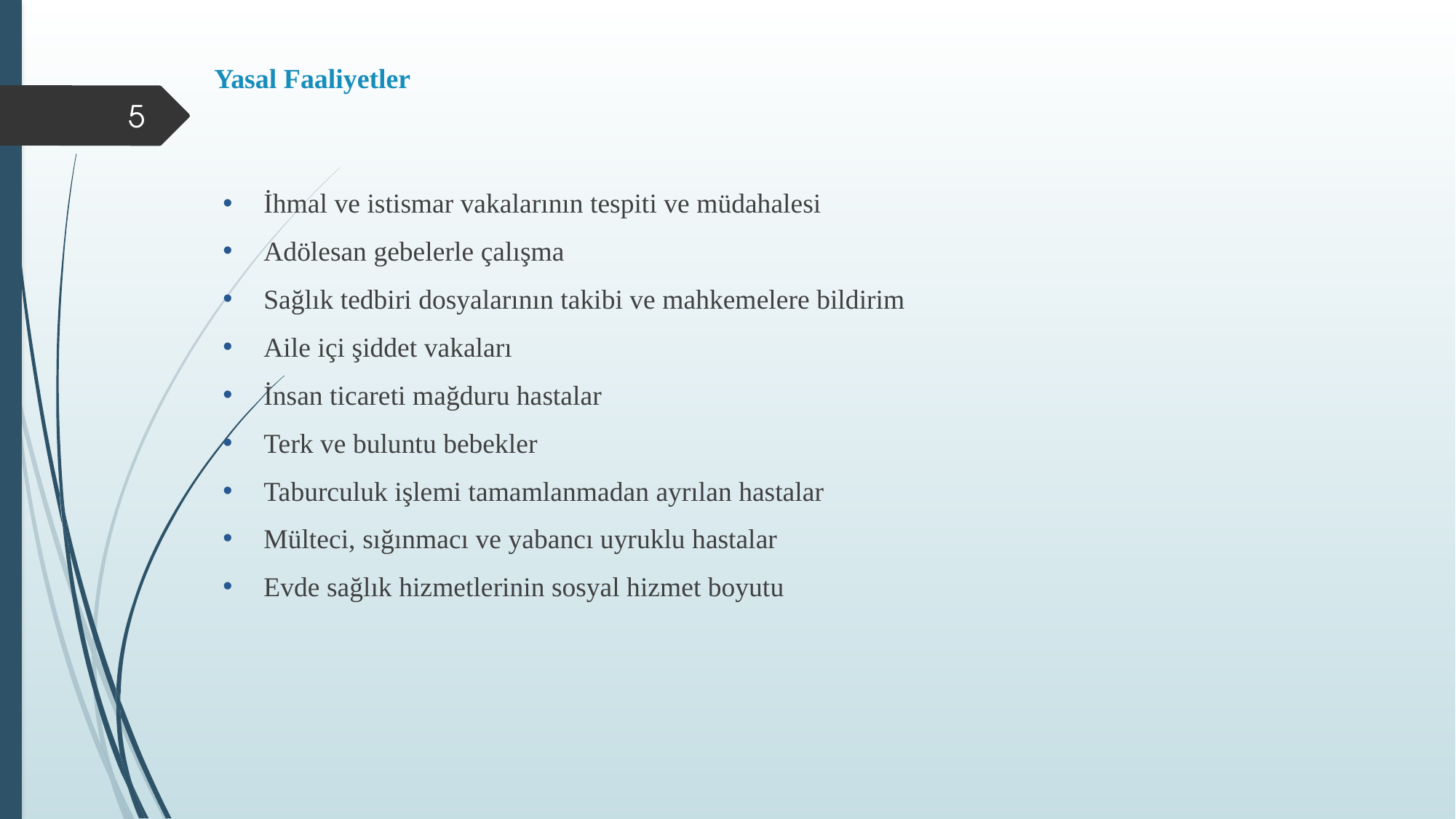

# Yasal Faaliyetler
5

İhmal ve istismar vakalarının tespiti ve müdahalesi
Adölesan gebelerle çalışma
Sağlık tedbiri dosyalarının takibi ve mahkemelere bildirim
Aile içi şiddet vakaları
İnsan ticareti mağduru hastalar
Terk ve buluntu bebekler
Taburculuk işlemi tamamlanmadan ayrılan hastalar
Mülteci, sığınmacı ve yabancı uyruklu hastalar
Evde sağlık hizmetlerinin sosyal hizmet boyutu